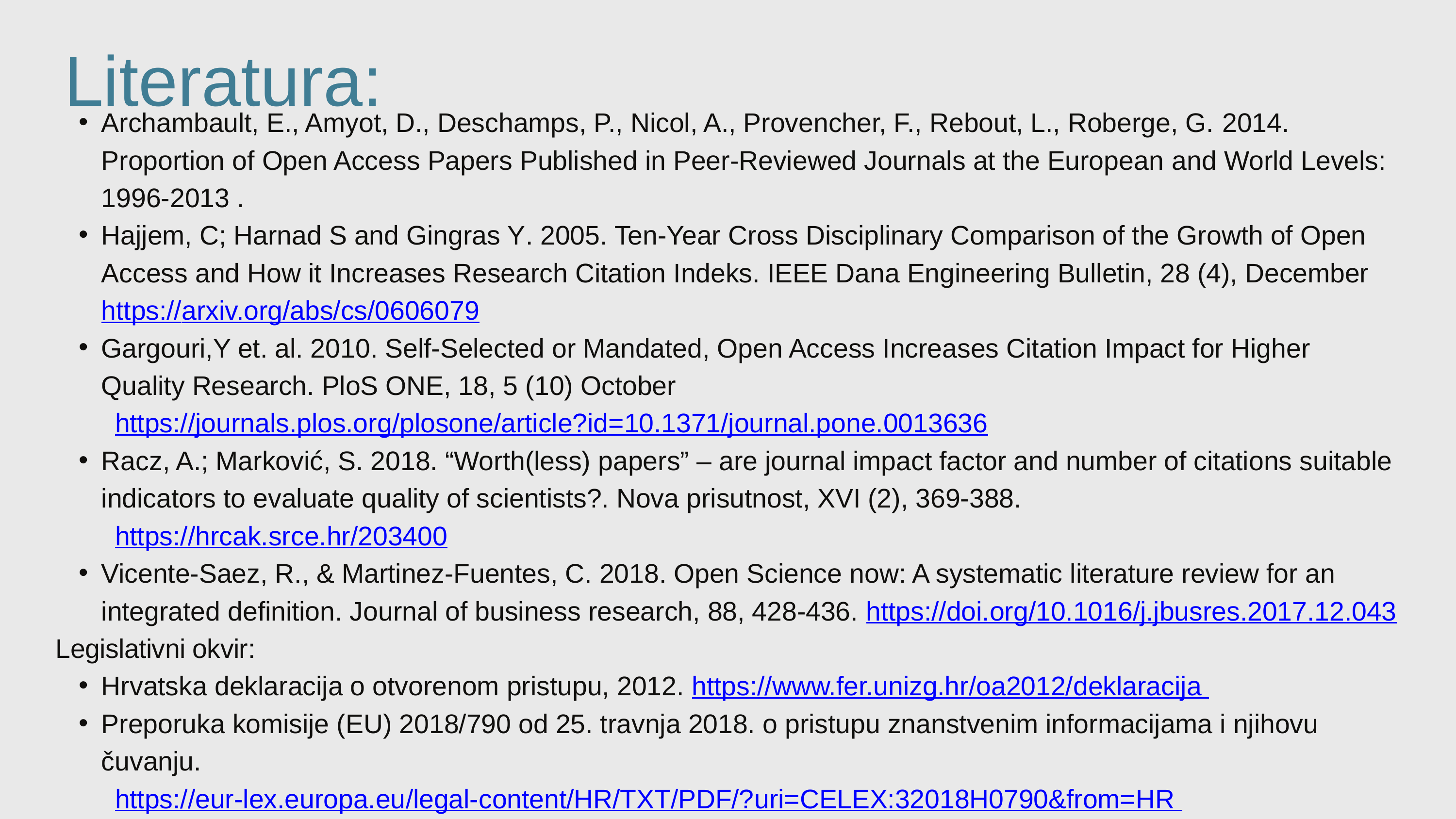

Literatura:
Archambault, E., Amyot, D., Deschamps, P., Nicol, A., Provencher, F., Rebout, L., Roberge, G. 2014. Proportion of Open Access Papers Published in Peer-Reviewed Journals at the European and World Levels: 1996-2013 .
Hajjem, C; Harnad S and Gingras Y. 2005. Ten-Year Cross Disciplinary Comparison of the Growth of Open Access and How it Increases Research Citation Indeks. IEEE Dana Engineering Bulletin, 28 (4), December https://arxiv.org/abs/cs/0606079
Gargouri,Y et. al. 2010. Self-Selected or Mandated, Open Access Increases Citation Impact for Higher Quality Research. PloS ONE, 18, 5 (10) October
        https://journals.plos.org/plosone/article?id=10.1371/journal.pone.0013636
Racz, A.; Marković, S. 2018. “Worth(less) papers” – are journal impact factor and number of citations suitable indicators to evaluate quality of scientists?. Nova prisutnost, XVI (2), 369-388.
        https://hrcak.srce.hr/203400
Vicente-Saez, R., & Martinez-Fuentes, C. 2018. Open Science now: A systematic literature review for an integrated definition. Journal of business research, 88, 428-436. https://doi.org/10.1016/j.jbusres.2017.12.043
Legislativni okvir:
Hrvatska deklaracija o otvorenom pristupu, 2012. https://www.fer.unizg.hr/oa2012/deklaracija
Preporuka komisije (EU) 2018/790 оd 25. travnja 2018. o pristupu znanstvenim informacijama i njihovu čuvanju.
        https://eur-lex.europa.eu/legal-content/HR/TXT/PDF/?uri=CELEX:32018H0790&from=HR